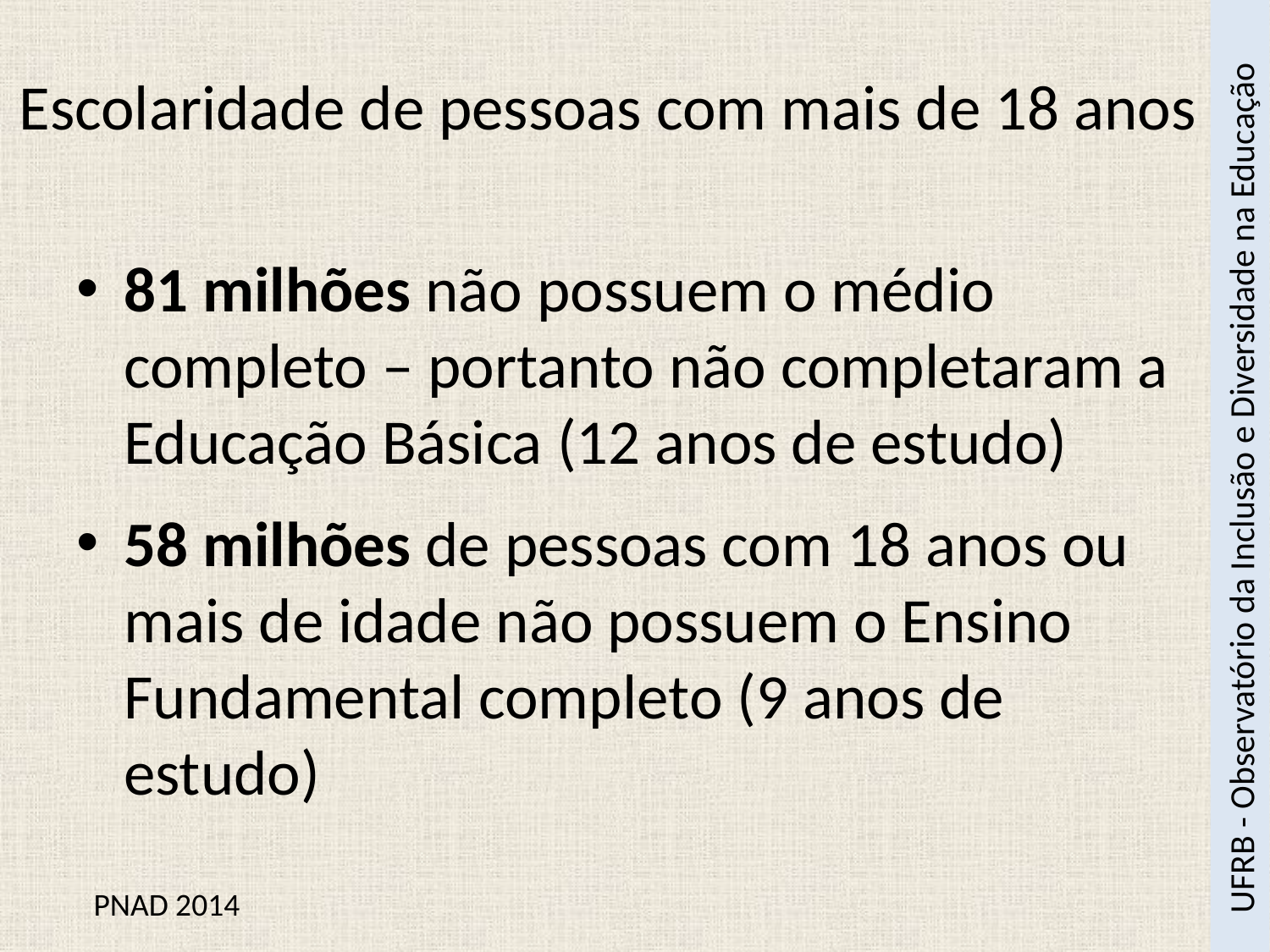

# Escolaridade de pessoas com mais de 18 anos
81 milhões não possuem o médio completo – portanto não completaram a Educação Básica (12 anos de estudo)
58 milhões de pessoas com 18 anos ou mais de idade não possuem o Ensino  Fundamental completo (9 anos de estudo)
UFRB - Observatório da Inclusão e Diversidade na Educação
PNAD 2014